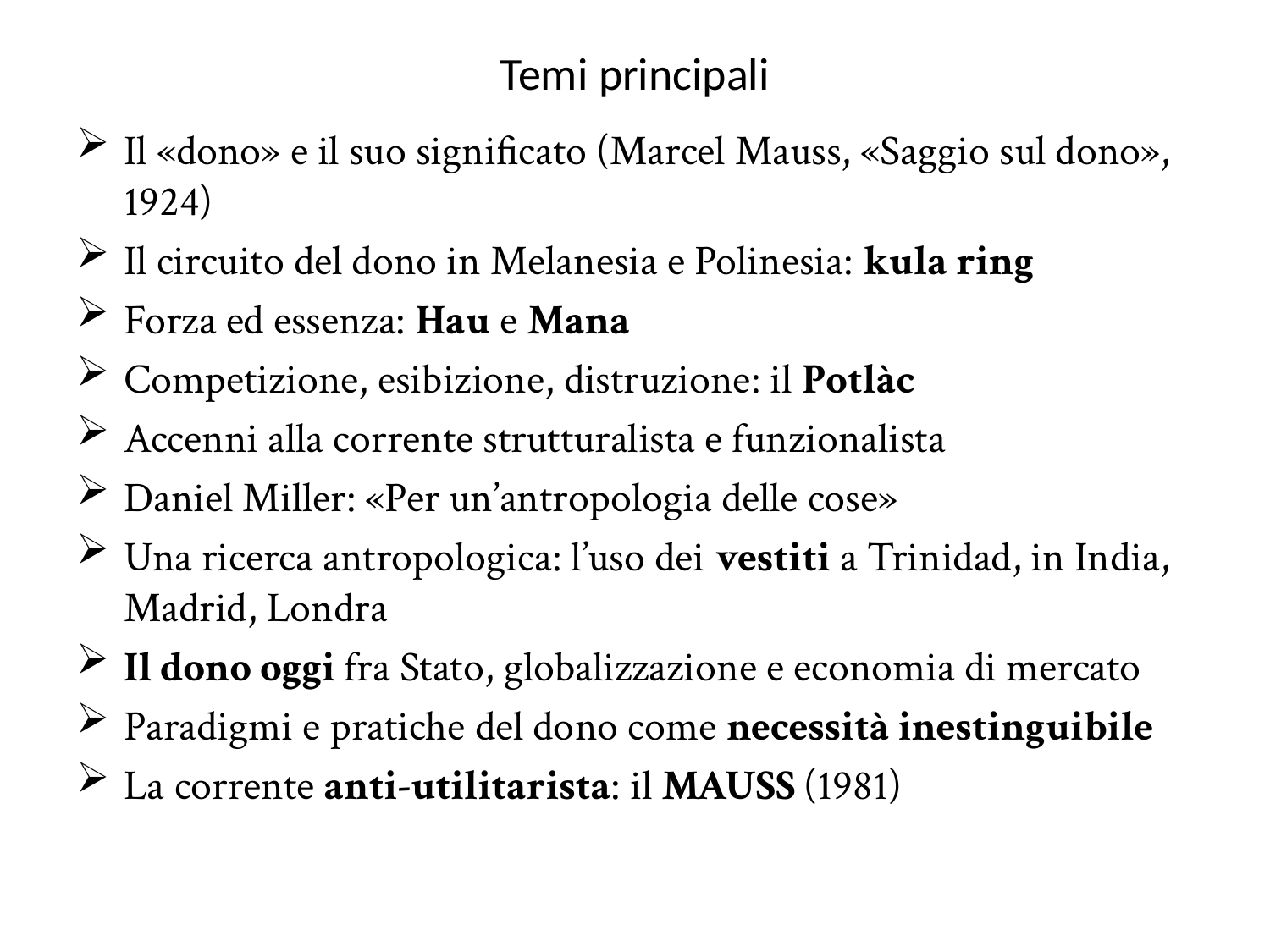

# Temi principali
Il «dono» e il suo significato (Marcel Mauss, «Saggio sul dono», 1924)
Il circuito del dono in Melanesia e Polinesia: kula ring
Forza ed essenza: Hau e Mana
Competizione, esibizione, distruzione: il Potlàc
Accenni alla corrente strutturalista e funzionalista
Daniel Miller: «Per un’antropologia delle cose»
Una ricerca antropologica: l’uso dei vestiti a Trinidad, in India, Madrid, Londra
Il dono oggi fra Stato, globalizzazione e economia di mercato
Paradigmi e pratiche del dono come necessità inestinguibile
La corrente anti-utilitarista: il MAUSS (1981)